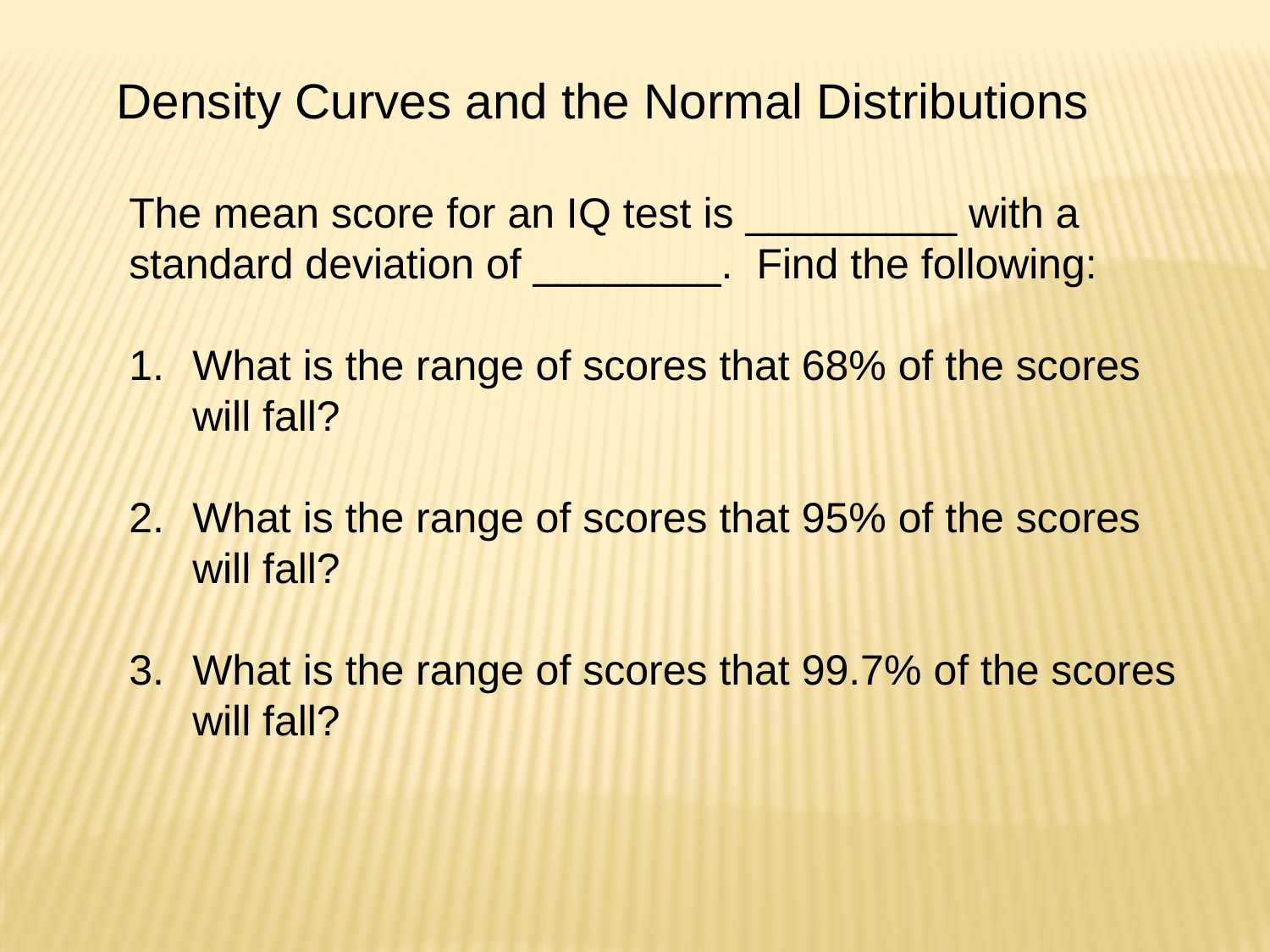

Density Curves and the Normal Distributions
The mean score for an IQ test is _________ with a standard deviation of ________.  Find the following:

What is the range of scores that 68% of the scores will fall?

What is the range of scores that 95% of the scores will fall?

What is the range of scores that 99.7% of the scores will fall?